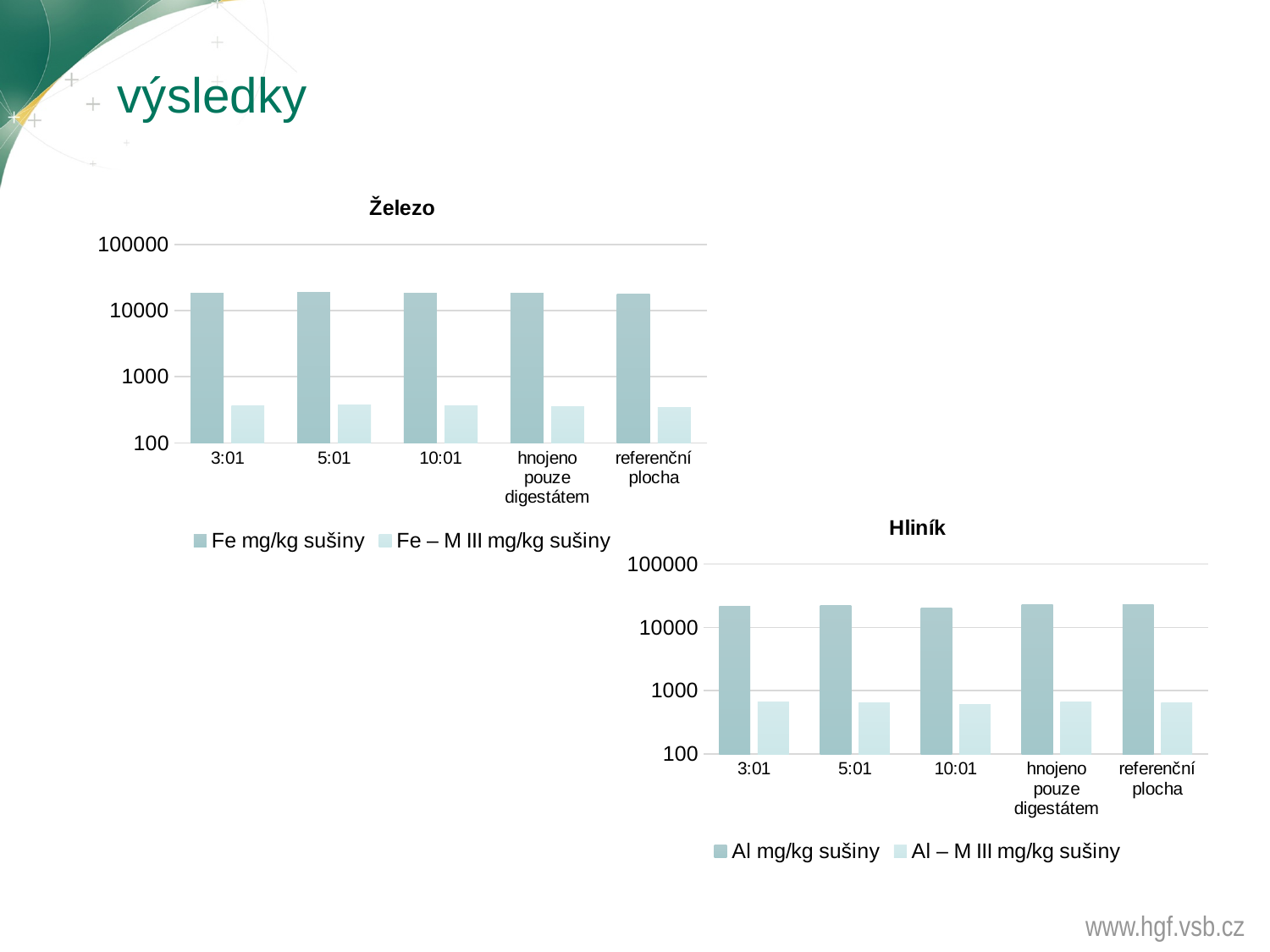

# výsledky

### Chart: Železo

| Category | Fe | Fe – M III |
|---|---|---|
| 3:01 | 18100.0 | 361.0 |
| 5:01 | 19000.0 | 371.0 |
| 10:01 | 18200.0 | 363.0 |
| hnojeno pouze digestátem | 18100.0 | 358.0 |
| referenční plocha | 17600.0 | 345.0 |

### Chart: Hliník

| Category | Al | Al – M III |
|---|---|---|
| 3:01 | 21400.0 | 662.0 |
| 5:01 | 22100.0 | 651.0 |
| 10:01 | 20400.0 | 613.0 |
| hnojeno pouze digestátem | 22700.0 | 654.0 |
| referenční plocha | 22500.0 | 648.0 |
www.hgf.vsb.cz